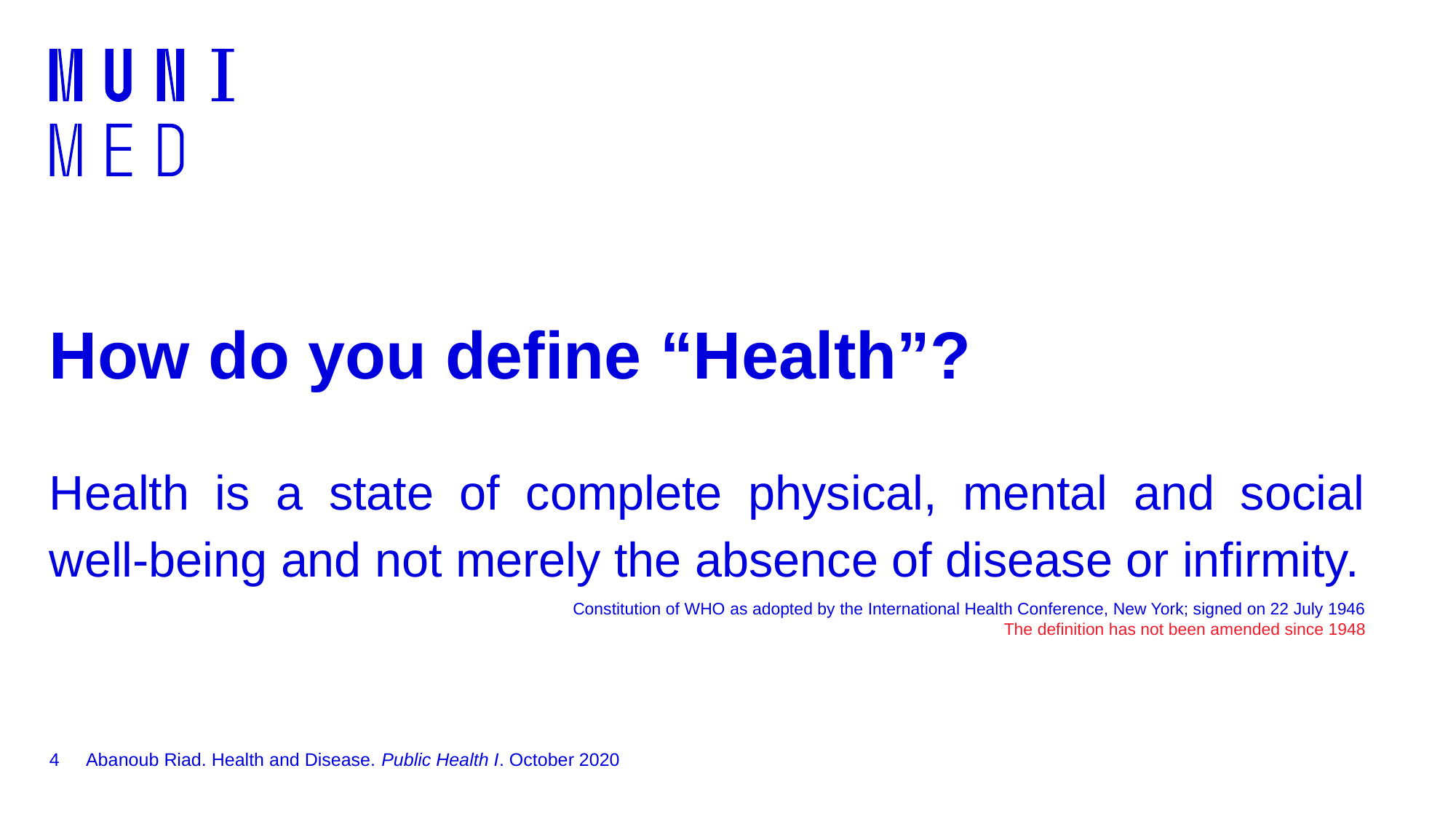

# How do you define “Health”?
Health is a state of complete physical, mental and social well-being and not merely the absence of disease or infirmity.
Constitution of WHO as adopted by the International Health Conference, New York; signed on 22 July 1946
The definition has not been amended since 1948
4
Abanoub Riad. Health and Disease. Public Health I. October 2020